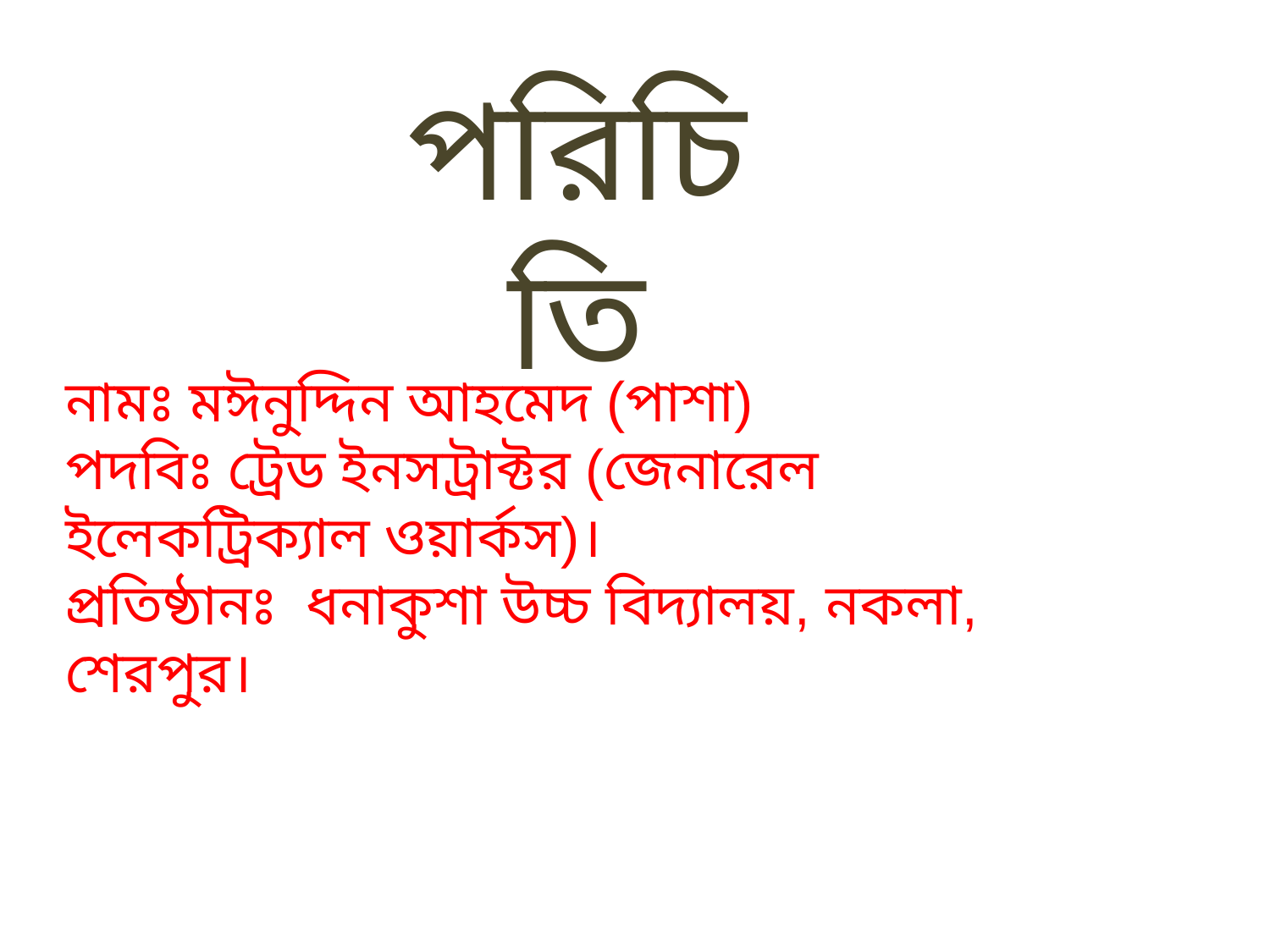

পরিচিতি
নামঃ মঈনুদ্দিন আহমেদ (পাশা)
পদবিঃ ট্রেড ইনসট্রাক্টর (জেনারেল ইলেকট্রিক্যাল ওয়ার্কস)।
প্রতিষ্ঠানঃ  ধনাকুশা উচ্চ বিদ্যালয়, নকলা, শেরপুর।